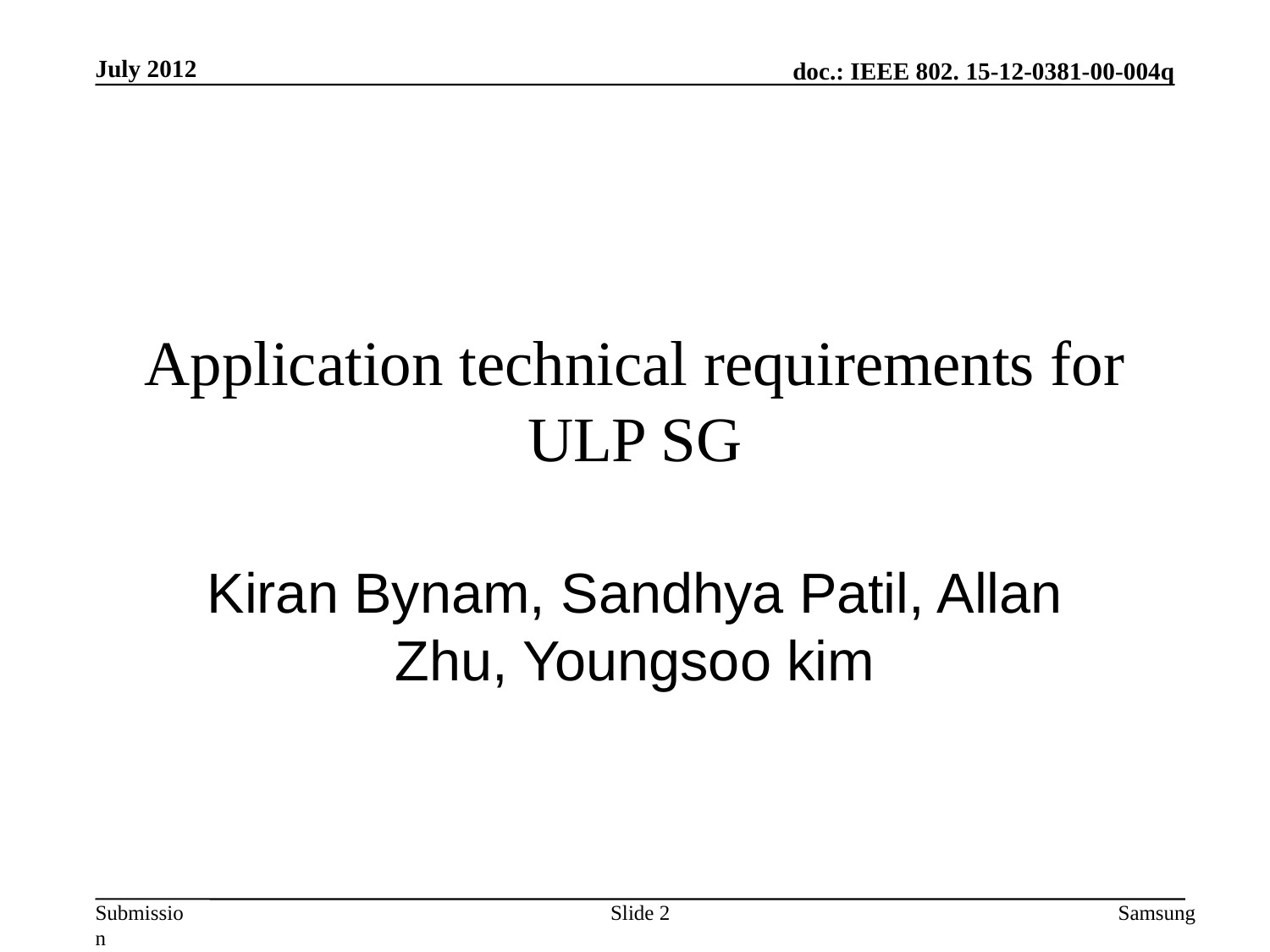

July 2012
# Application technical requirements for ULP SG
Kiran Bynam, Sandhya Patil, Allan Zhu, Youngsoo kim
Slide 2
Samsung